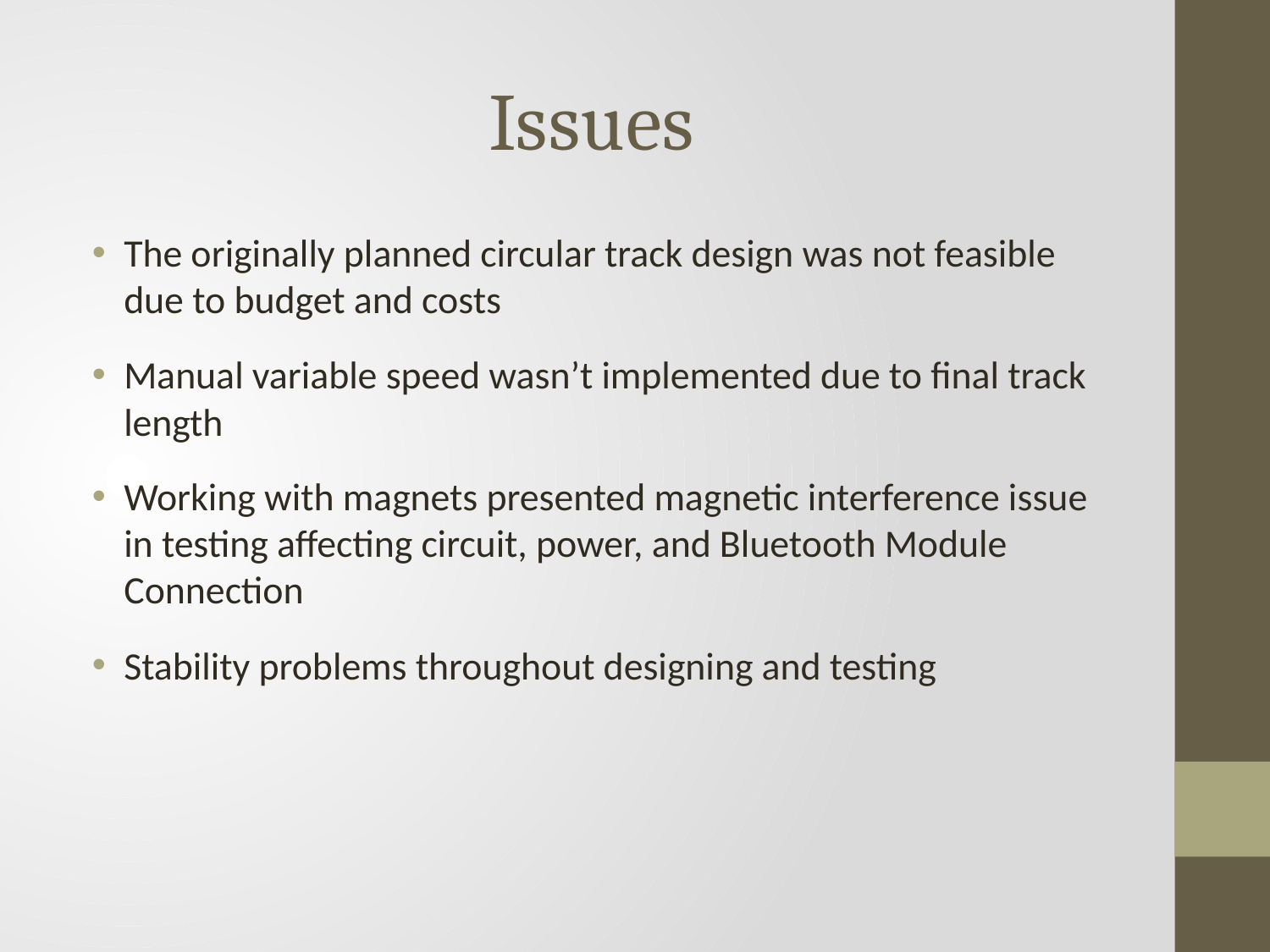

# Issues
The originally planned circular track design was not feasible due to budget and costs
Manual variable speed wasn’t implemented due to final track length
Working with magnets presented magnetic interference issue in testing affecting circuit, power, and Bluetooth Module Connection
Stability problems throughout designing and testing